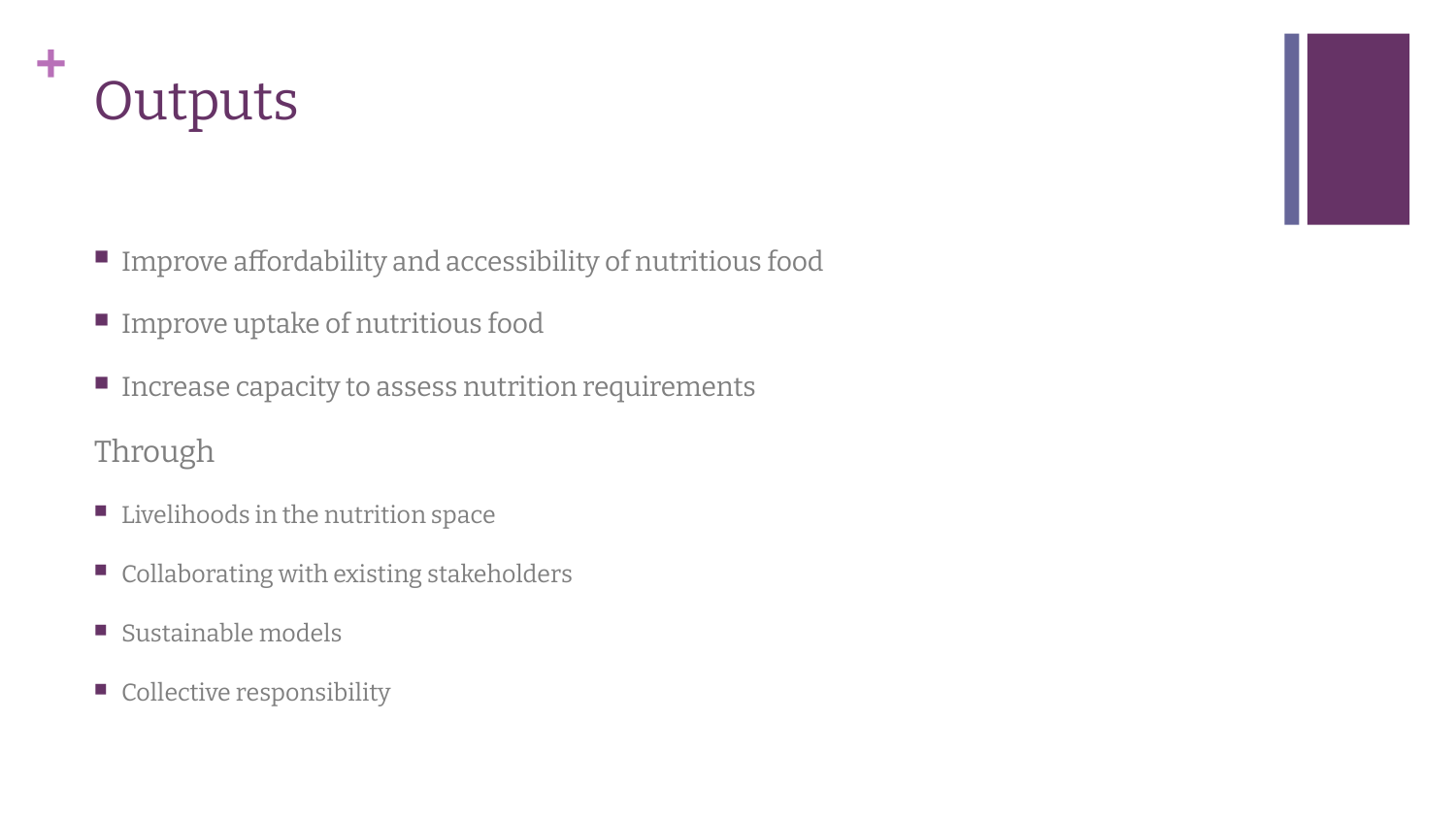

# Outputs
Improve affordability and accessibility of nutritious food
Improve uptake of nutritious food
Increase capacity to assess nutrition requirements
Through
Livelihoods in the nutrition space
Collaborating with existing stakeholders
Sustainable models
Collective responsibility